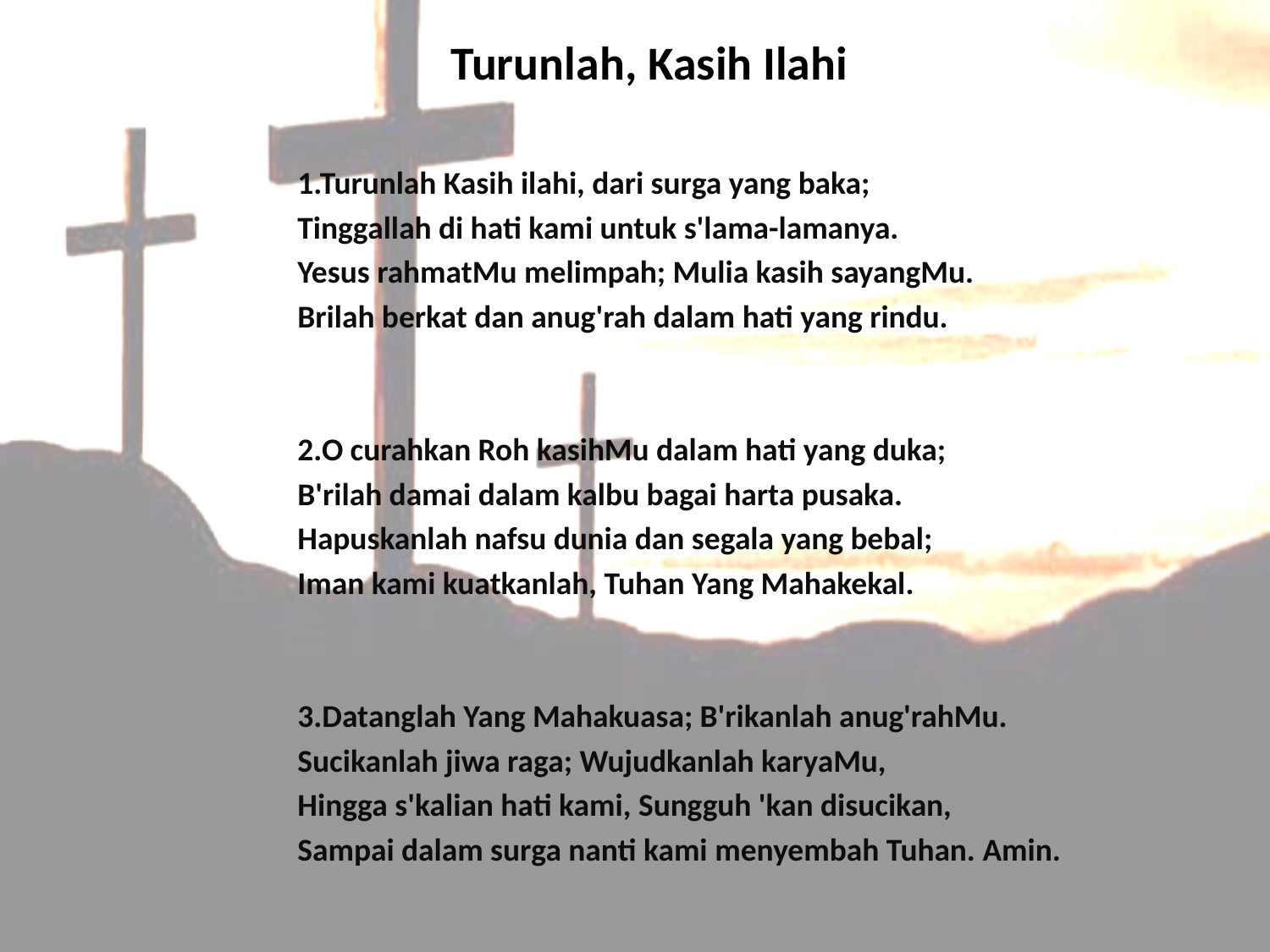

# Turunlah, Kasih Ilahi
1.Turunlah Kasih ilahi, dari surga yang baka;
Tinggallah di hati kami untuk s'lama-lamanya.
Yesus rahmatMu melimpah; Mulia kasih sayangMu.
Brilah berkat dan anug'rah dalam hati yang rindu.

2.O curahkan Roh kasihMu dalam hati yang duka;
B'rilah damai dalam kalbu bagai harta pusaka.
Hapuskanlah nafsu dunia dan segala yang bebal;
Iman kami kuatkanlah, Tuhan Yang Mahakekal.

3.Datanglah Yang Mahakuasa; B'rikanlah anug'rahMu.
Sucikanlah jiwa raga; Wujudkanlah karyaMu,
Hingga s'kalian hati kami, Sungguh 'kan disucikan,
Sampai dalam surga nanti kami menyembah Tuhan. Amin.